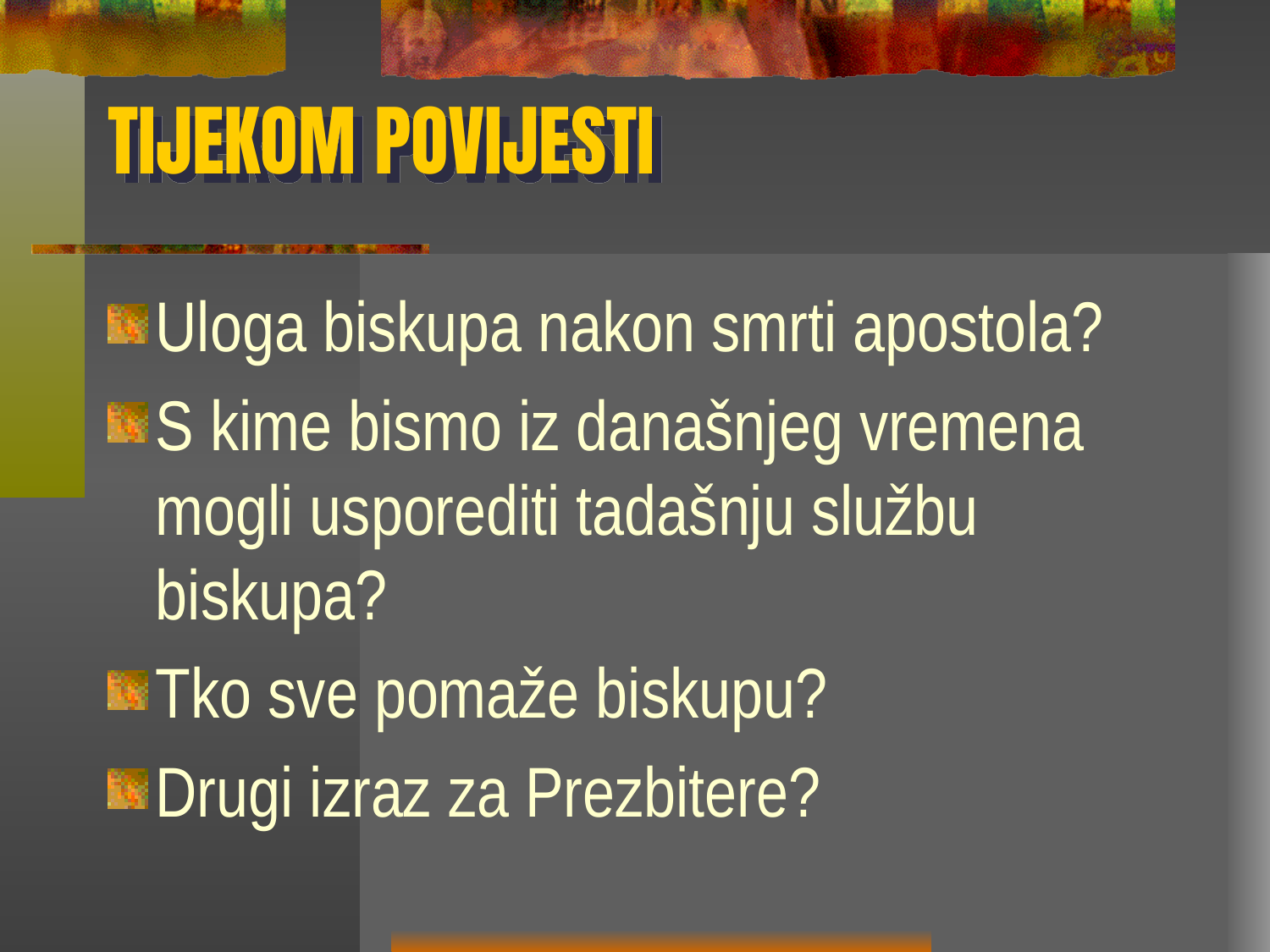

# TIJEKOM POVIJESTI
Uloga biskupa nakon smrti apostola?
S kime bismo iz današnjeg vremena mogli usporediti tadašnju službu biskupa?
Tko sve pomaže biskupu?
Drugi izraz za Prezbitere?